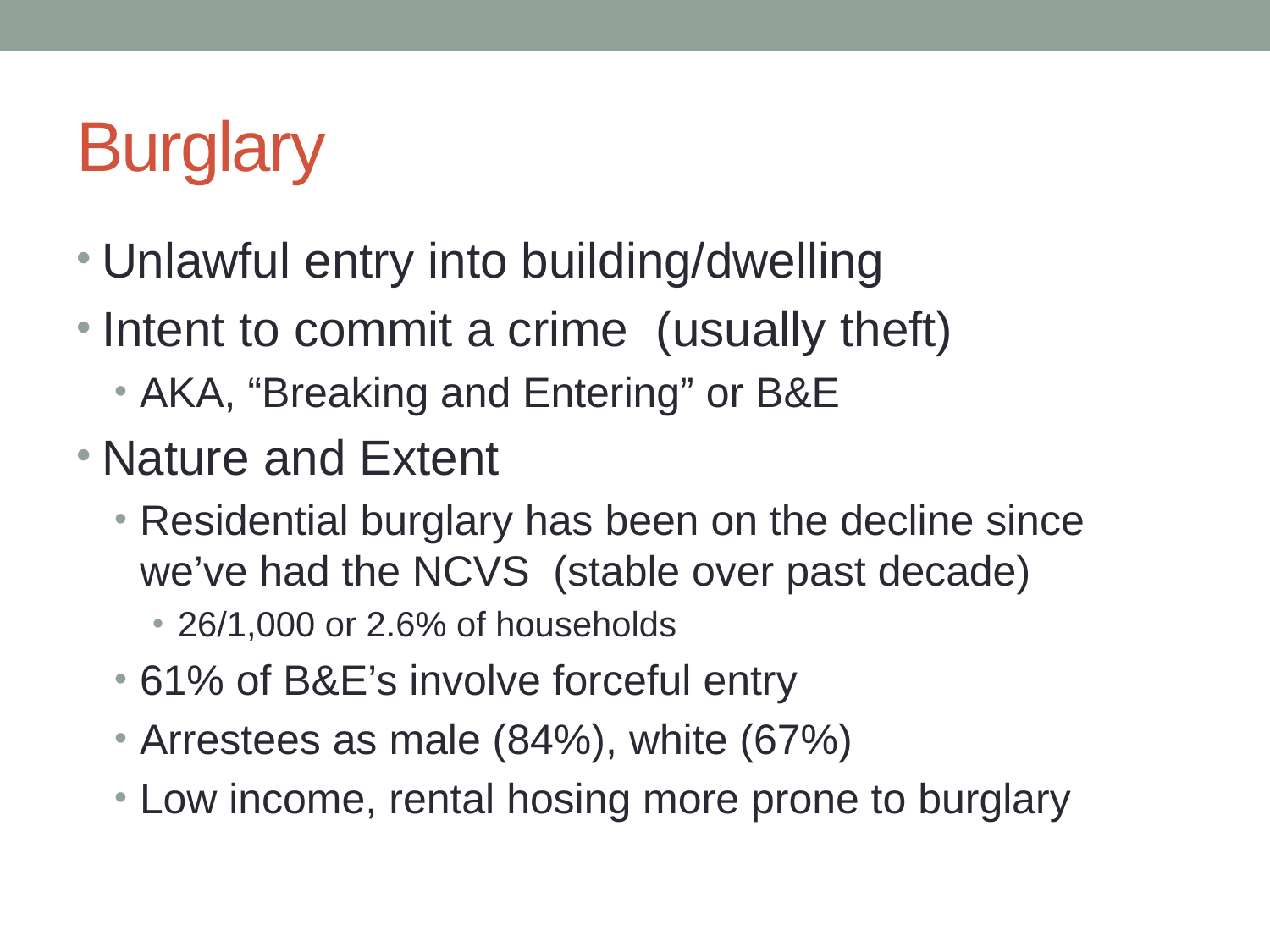

# Burglary
Unlawful entry into building/dwelling
Intent to commit a crime  (usually theft)
AKA, “Breaking and Entering” or B&E
Nature and Extent
Residential burglary has been on the decline since we’ve had the NCVS  (stable over past decade)
26/1,000 or 2.6% of households
61% of B&E’s involve forceful entry
Arrestees as male (84%), white (67%)
Low income, rental hosing more prone to burglary